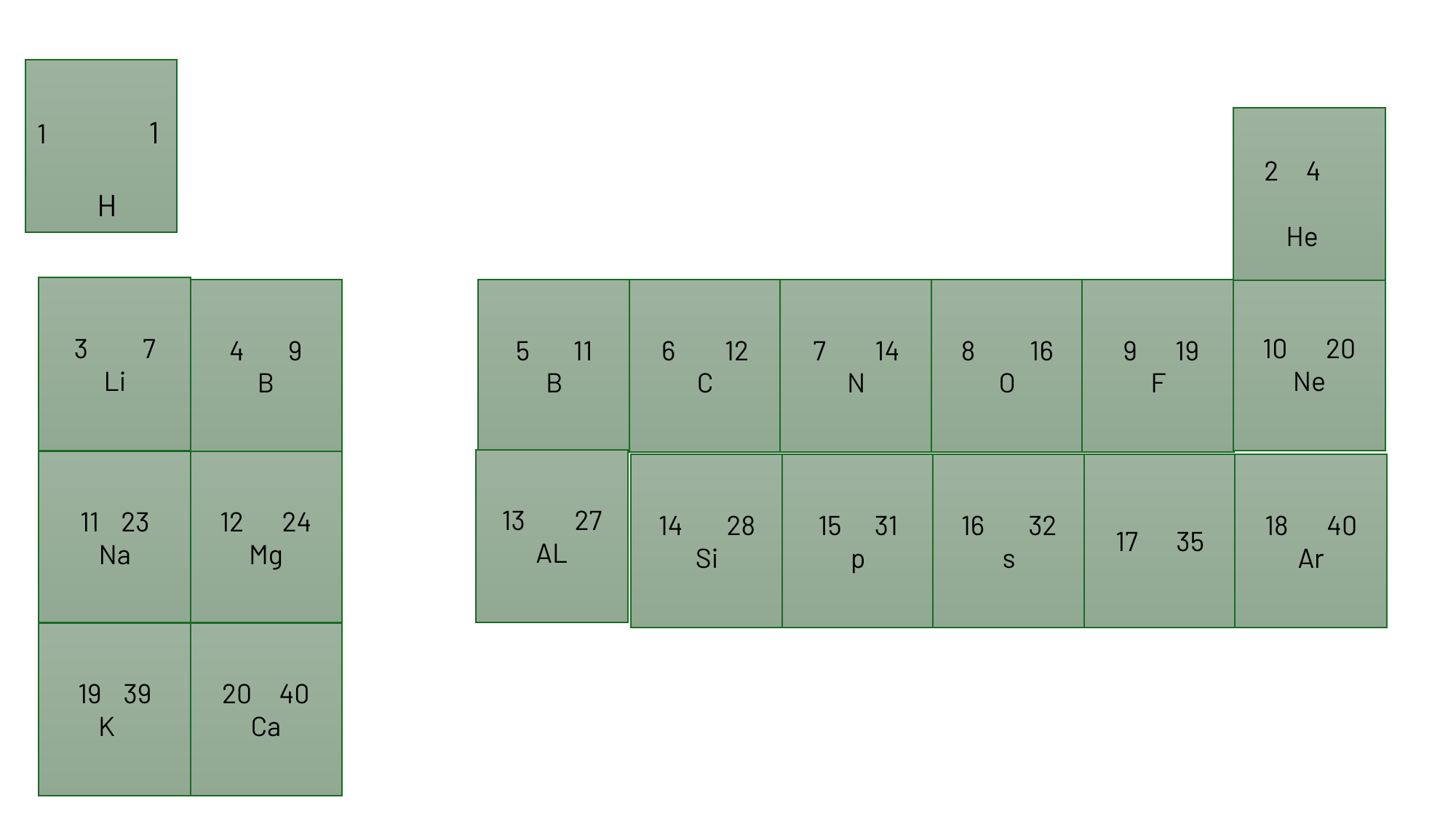

#

1                 1

          H

2     4

    He

3          7
Li
10       20
Ne
6         12
C
8          16
O
4        9
B
5        11
B
7         14
N
 9       19
F
13         27
AL
11    23
Na
12       24
Mg
15      31
p
17       35
14        28
Si
16        32
s
18       40
Ar
19    39
K
20     40
Ca